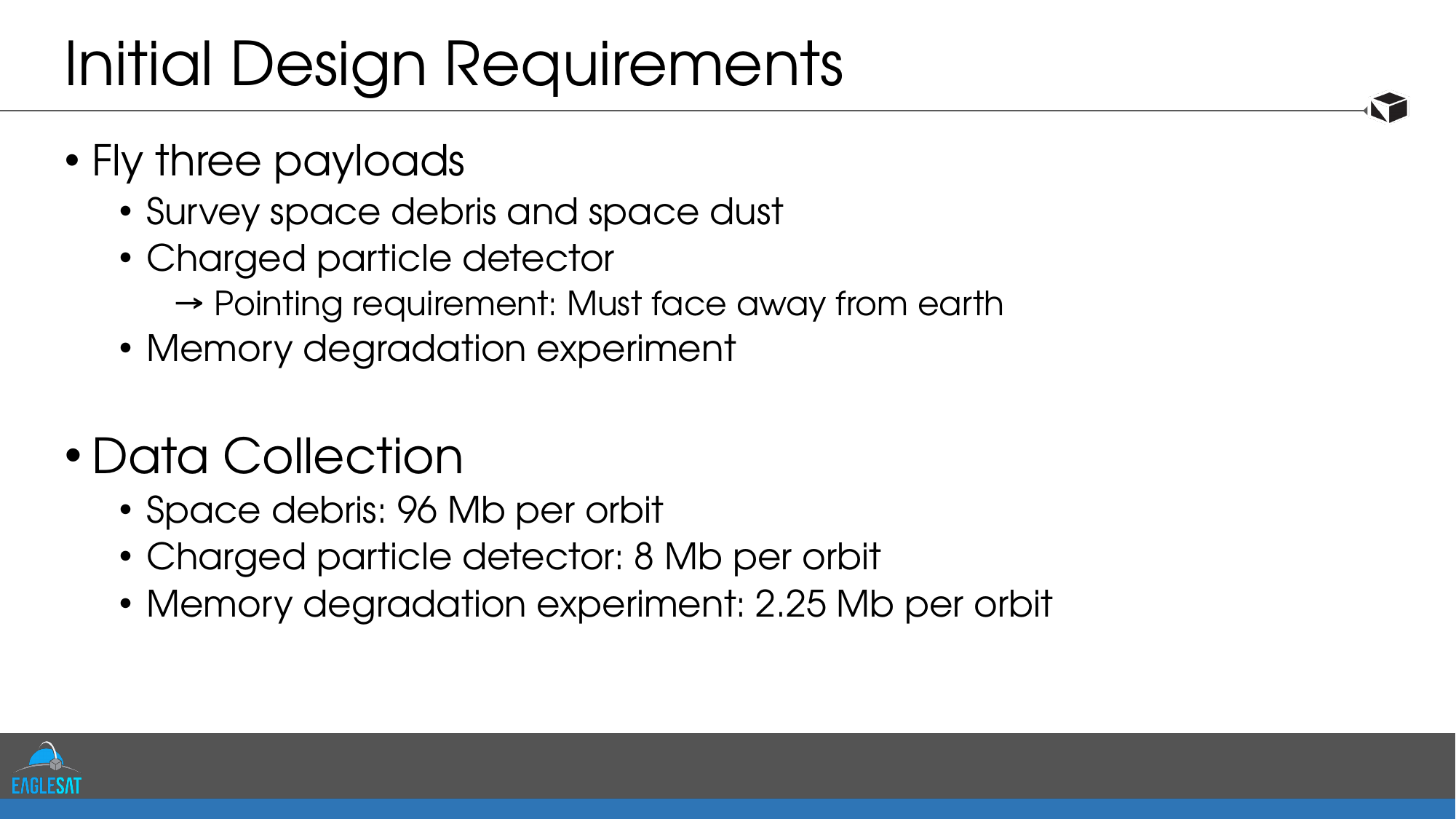

# Initial Design Requirements
Fly three payloads
Survey space debris and space dust
Charged particle detector
Pointing requirement: Must face away from earth
Memory degradation experiment

Data Collection
Space debris: 96 Mb per orbit
Charged particle detector: 8 Mb per orbit
Memory degradation experiment: 2.25 Mb per orbit